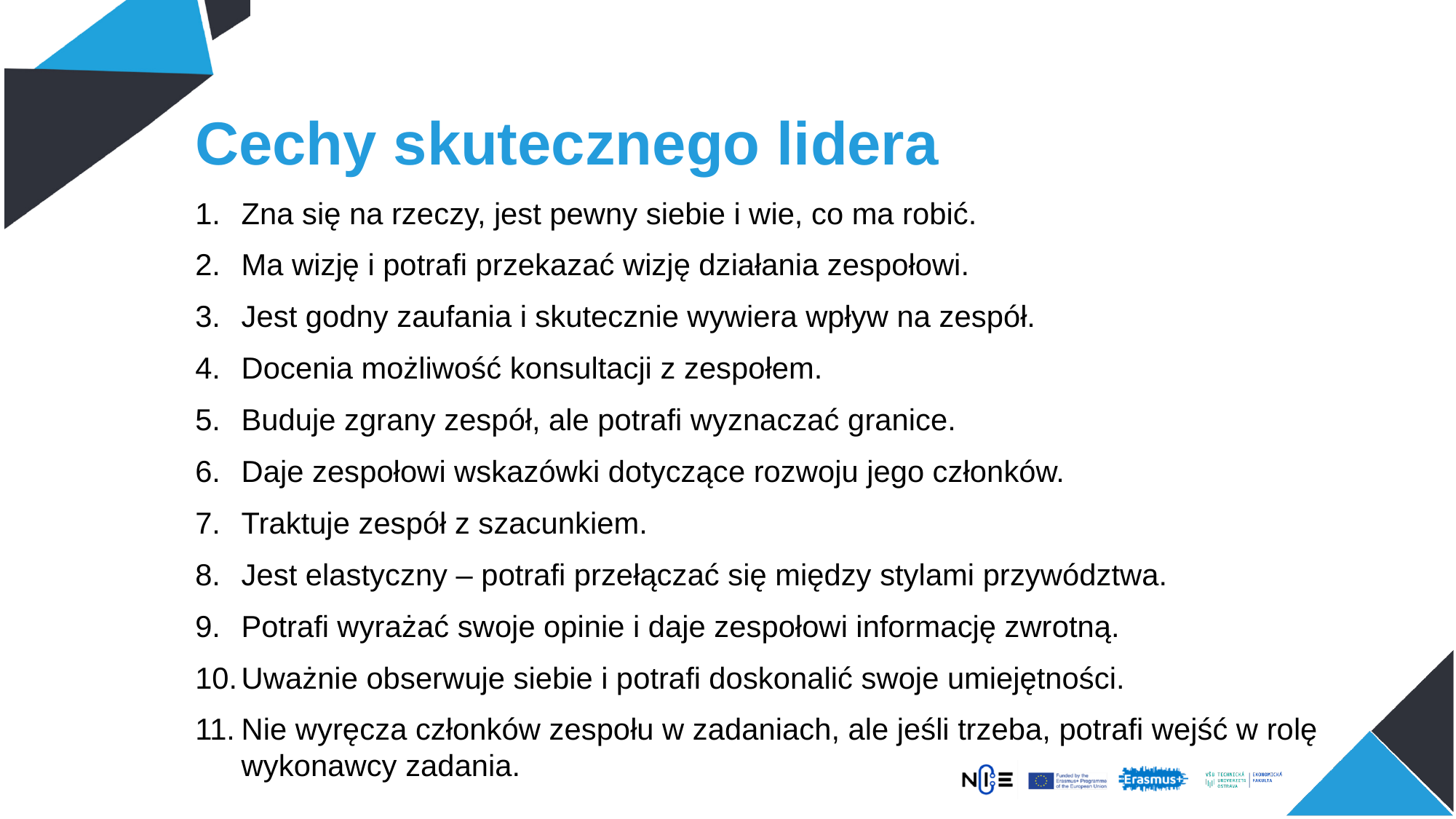

# Cechy skutecznego lidera

Zna się na rzeczy, jest pewny siebie i wie, co ma robić.
Ma wizję i potrafi przekazać wizję działania zespołowi.
Jest godny zaufania i skutecznie wywiera wpływ na zespół.
Docenia możliwość konsultacji z zespołem.
Buduje zgrany zespół, ale potrafi wyznaczać granice.
Daje zespołowi wskazówki dotyczące rozwoju jego członków.
Traktuje zespół z szacunkiem.
Jest elastyczny – potrafi przełączać się między stylami przywództwa.
Potrafi wyrażać swoje opinie i daje zespołowi informację zwrotną.
Uważnie obserwuje siebie i potrafi doskonalić swoje umiejętności.
Nie wyręcza członków zespołu w zadaniach, ale jeśli trzeba, potrafi wejść w rolę wykonawcy zadania.